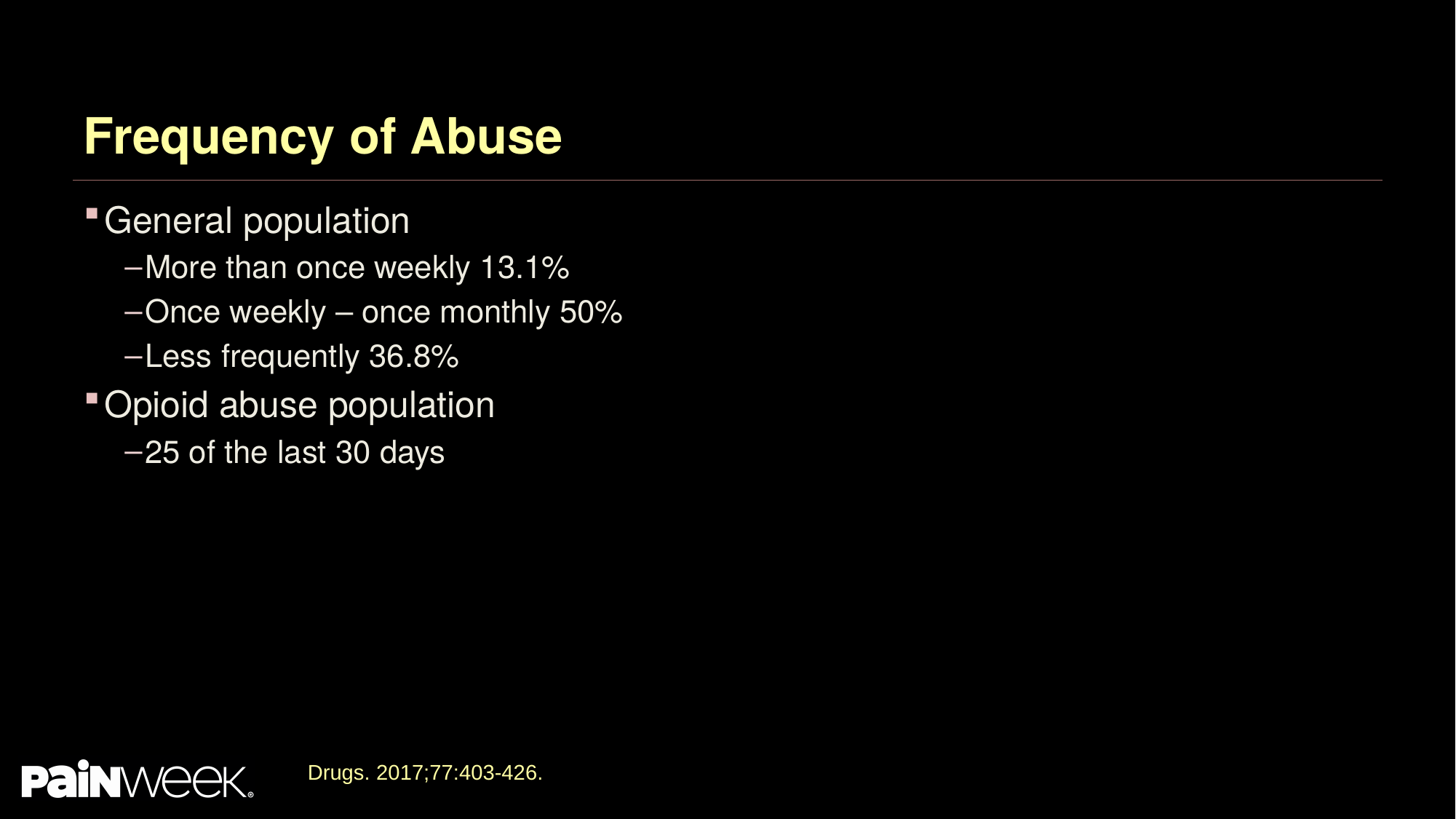

# Frequency of Abuse
General population
More than once weekly 13.1%
Once weekly – once monthly 50%
Less frequently 36.8%
Opioid abuse population
25 of the last 30 days

Drugs. 2017;77:403-426.